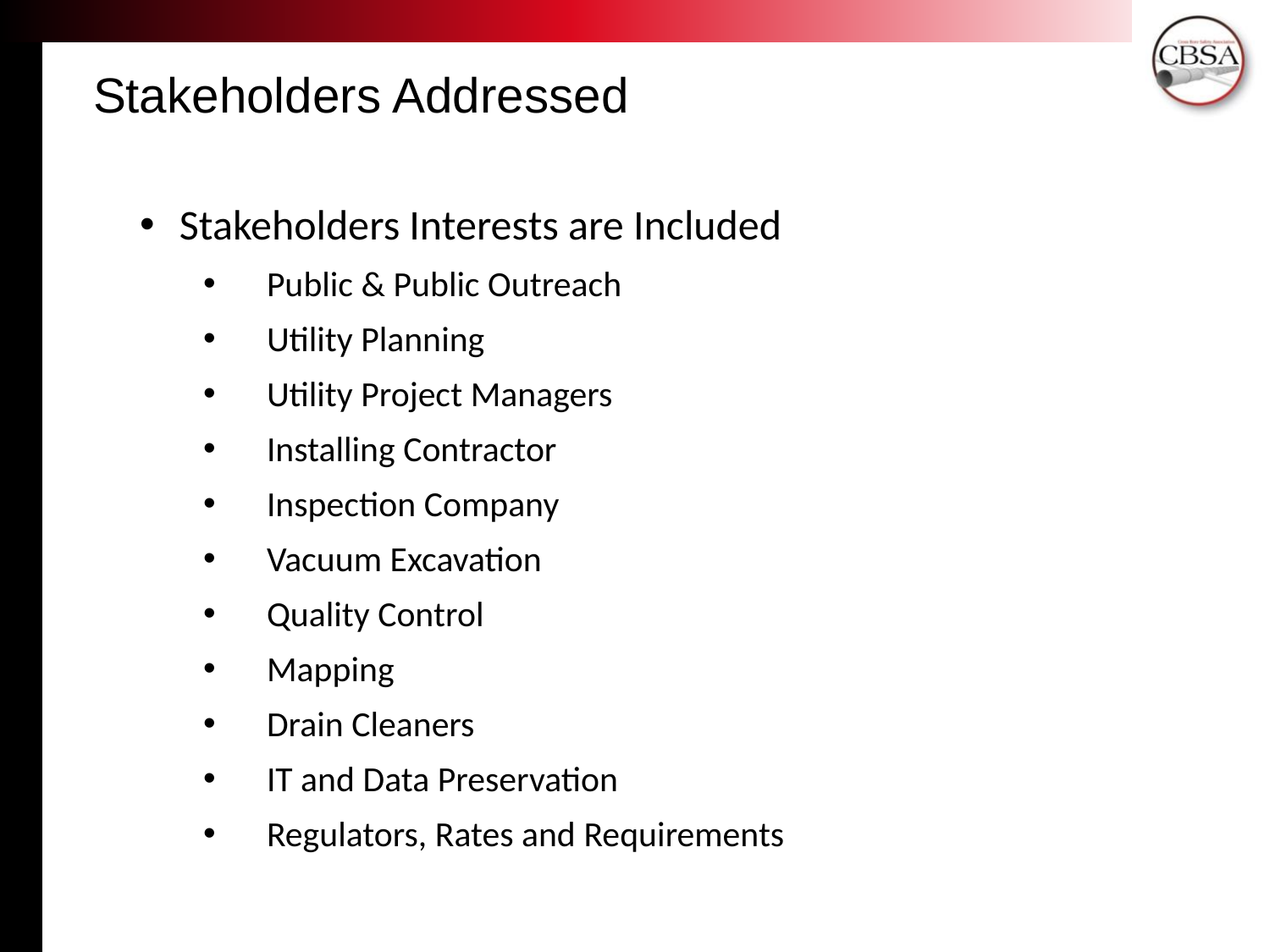

Stakeholders Addressed
Stakeholders Interests are Included
Public & Public Outreach
Utility Planning
Utility Project Managers
Installing Contractor
Inspection Company
Vacuum Excavation
Quality Control
Mapping
Drain Cleaners
IT and Data Preservation
Regulators, Rates and Requirements